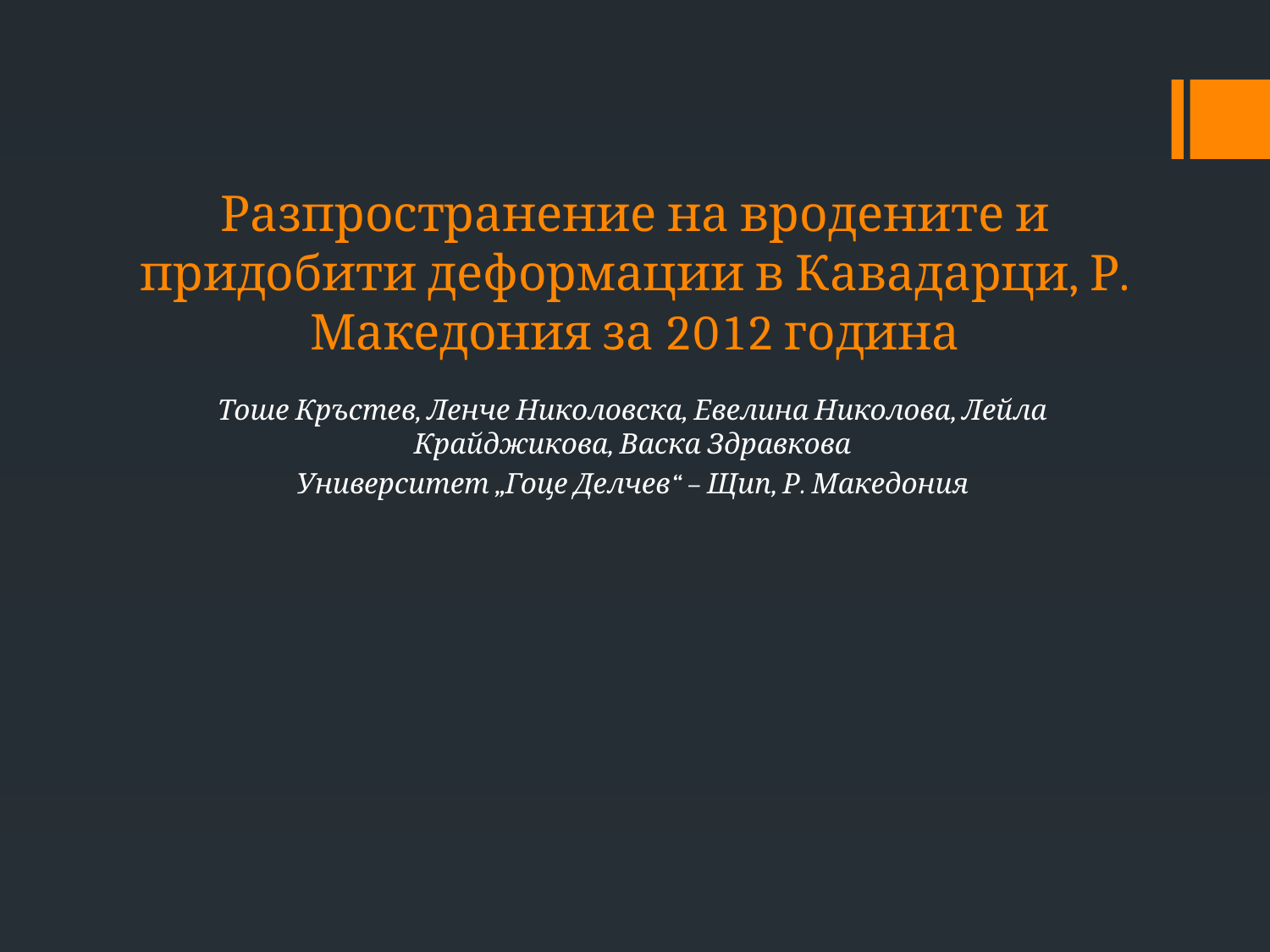

# Разпространение на вродените и придобити деформации в Кавадарци, Р. Македония за 2012 година
Тоше Кръстев, Ленче Николовска, Евелина Николова, Лейла Крайджикова, Васка Здравкова
Университет „Гоце Делчев“ – Щип, Р. Македония